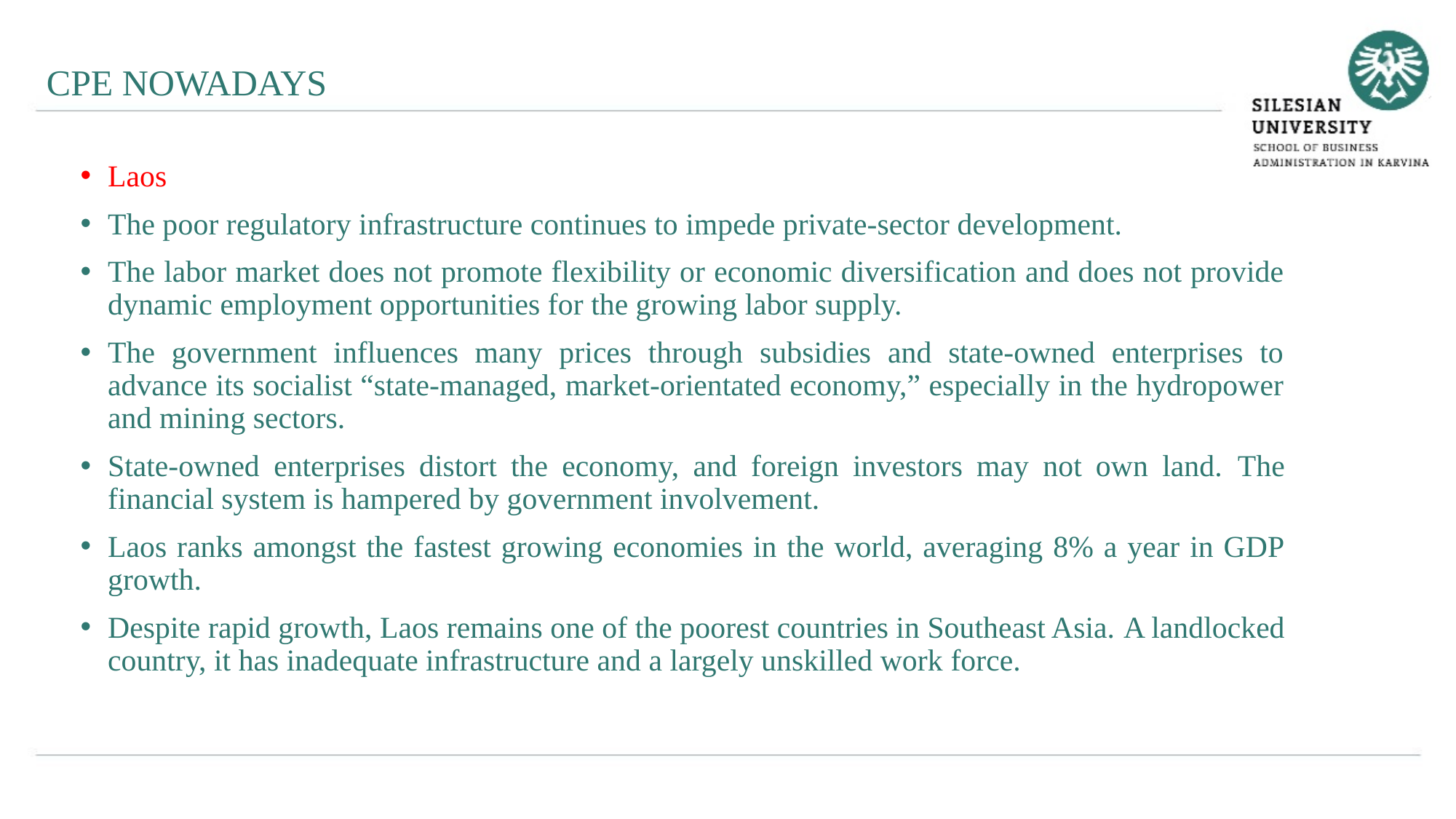

CPE NOWADAYS
Laos
The poor regulatory infrastructure continues to impede private-sector development.
The labor market does not promote flexibility or economic diversification and does not provide dynamic employment opportunities for the growing labor supply.
The government influences many prices through subsidies and state-owned enterprises to advance its socialist “state-managed, market-orientated economy,” especially in the hydropower and mining sectors.
State-owned enterprises distort the economy, and foreign investors may not own land. The financial system is hampered by government involvement.
Laos ranks amongst the fastest growing economies in the world, averaging 8% a year in GDP growth.
Despite rapid growth, Laos remains one of the poorest countries in Southeast Asia. A landlocked country, it has inadequate infrastructure and a largely unskilled work force.